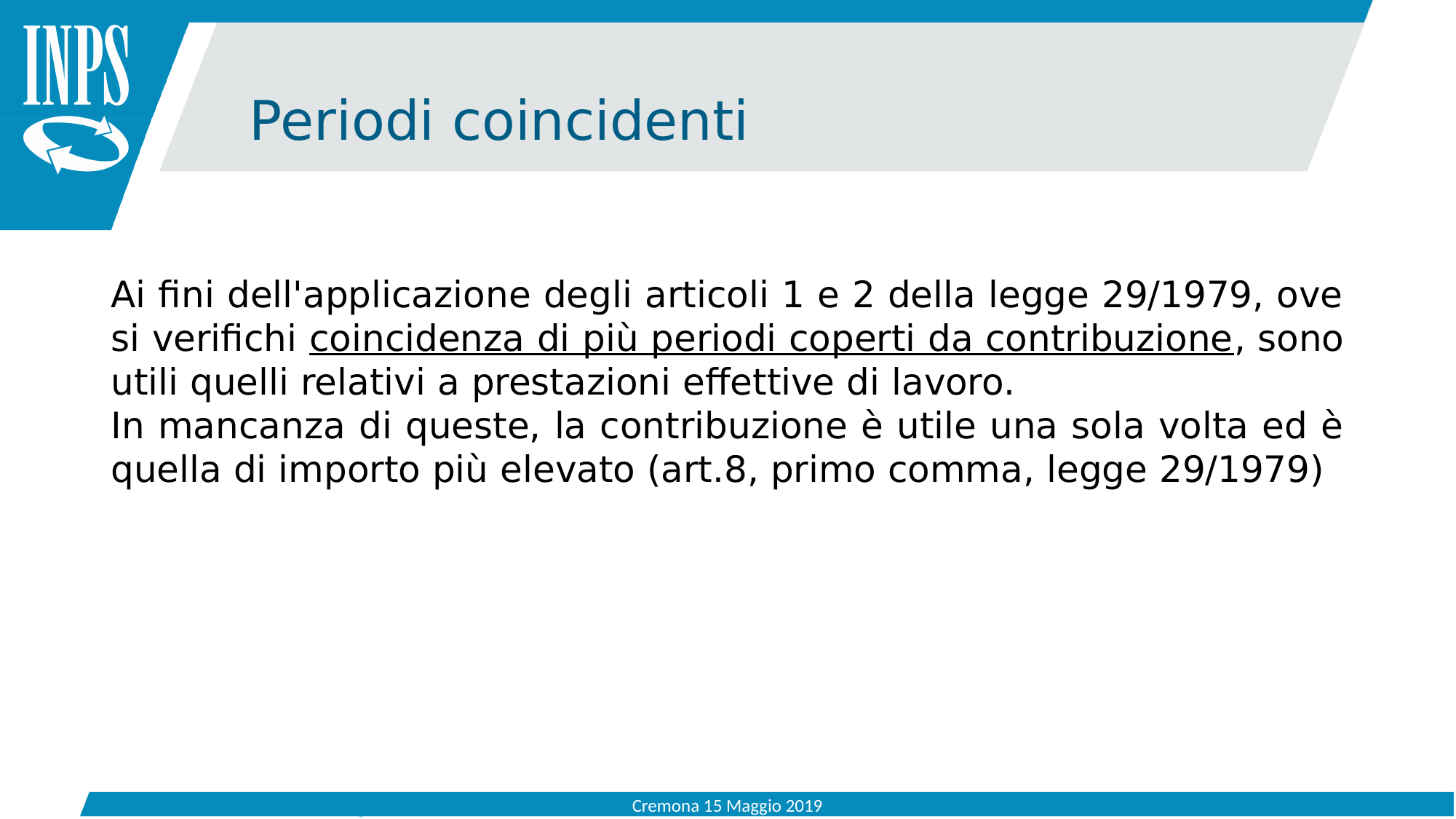

Periodi coincidenti
Ai fini dell'applicazione degli articoli 1 e 2 della legge 29/1979, ove si verifichi coincidenza di più periodi coperti da contribuzione, sono utili quelli relativi a prestazioni effettive di lavoro.
In mancanza di queste, la contribuzione è utile una sola volta ed è quella di importo più elevato (art.8, primo comma, legge 29/1979)

Cremona 15 Maggio 2019